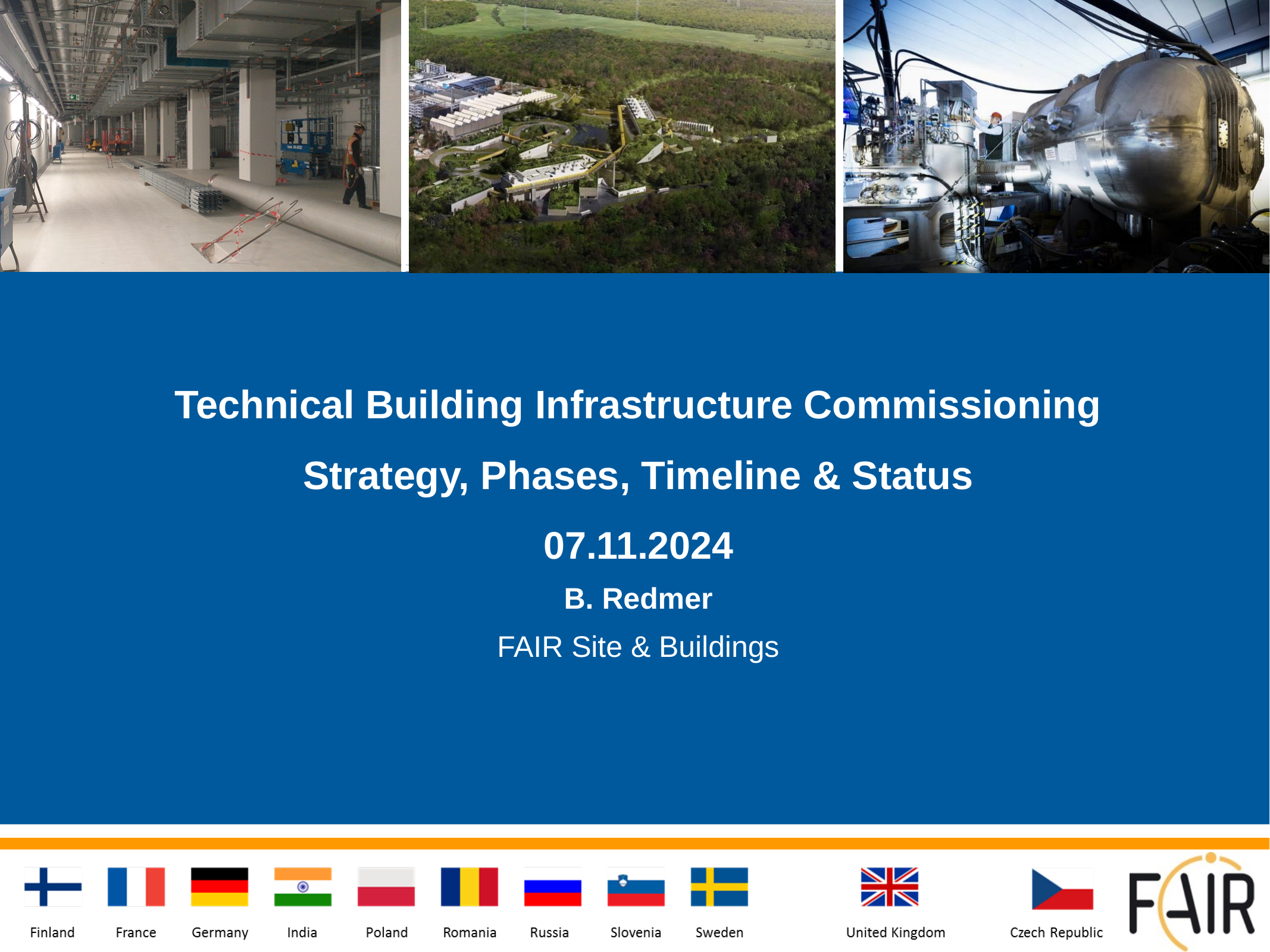

Technical Building Infrastructure Commissioning
Strategy, Phases, Timeline & Status
07.11.2024
B. Redmer
FAIR Site & Buildings